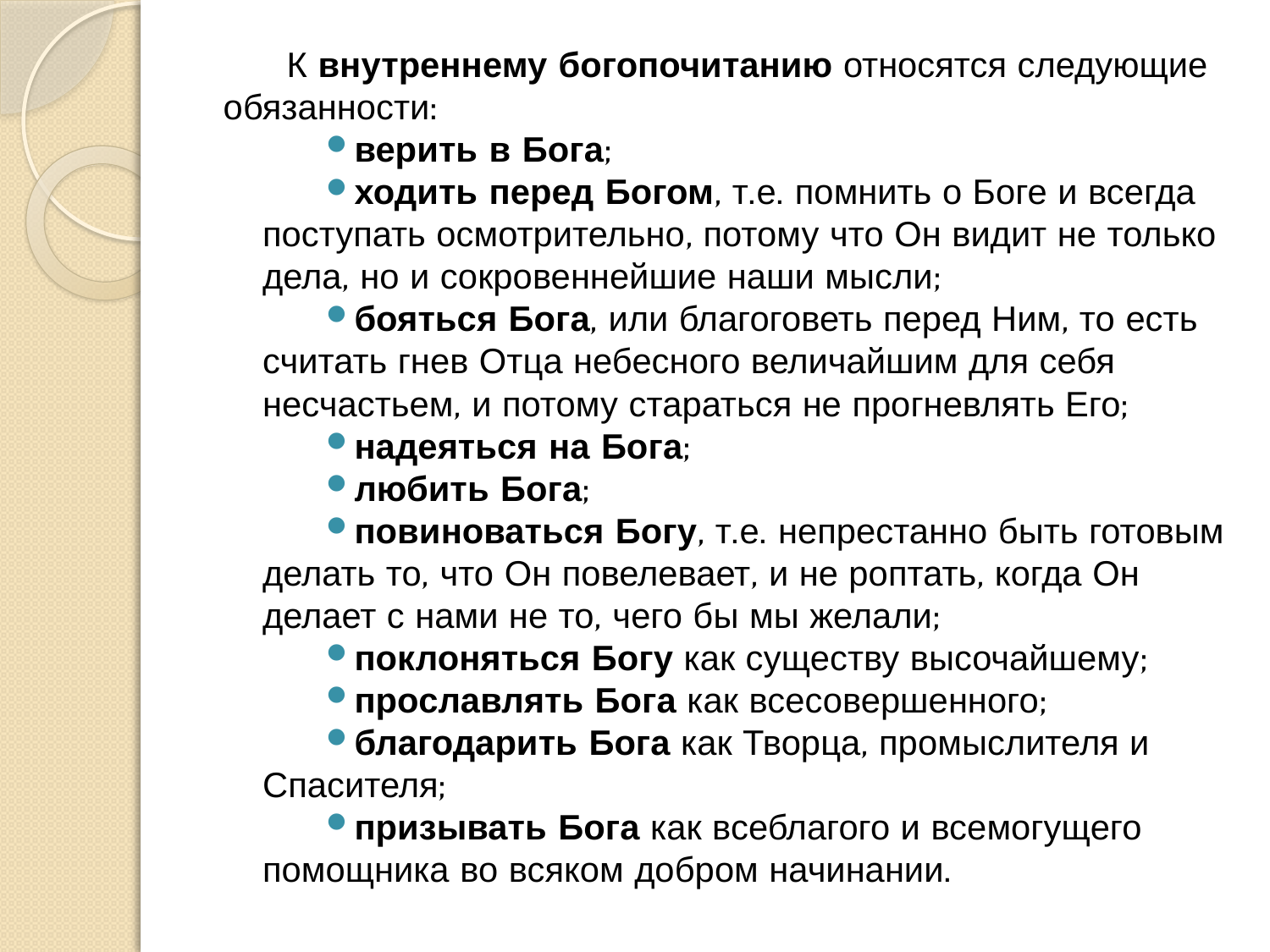

К внутреннему богопочитанию относятся следующие обязанности:
верить в Бога;
ходить перед Богом, т.е. помнить о Боге и всегда поступать осмотрительно, потому что Он видит не только дела, но и сокровеннейшие наши мысли;
бояться Бога, или благоговеть перед Ним, то есть считать гнев Отца небесного величайшим для себя несчастьем, и потому стараться не прогневлять Его;
надеяться на Бога;
любить Бога;
повиноваться Богу, т.е. непрестанно быть готовым делать то, что Он повелевает, и не роптать, когда Он делает с нами не то, чего бы мы желали;
поклоняться Богу как существу высочайшему;
прославлять Бога как всесовершенного;
благодарить Бога как Творца, промыслителя и Спасителя;
призывать Бога как всеблагого и всемогущего помощника во всяком добром начинании.